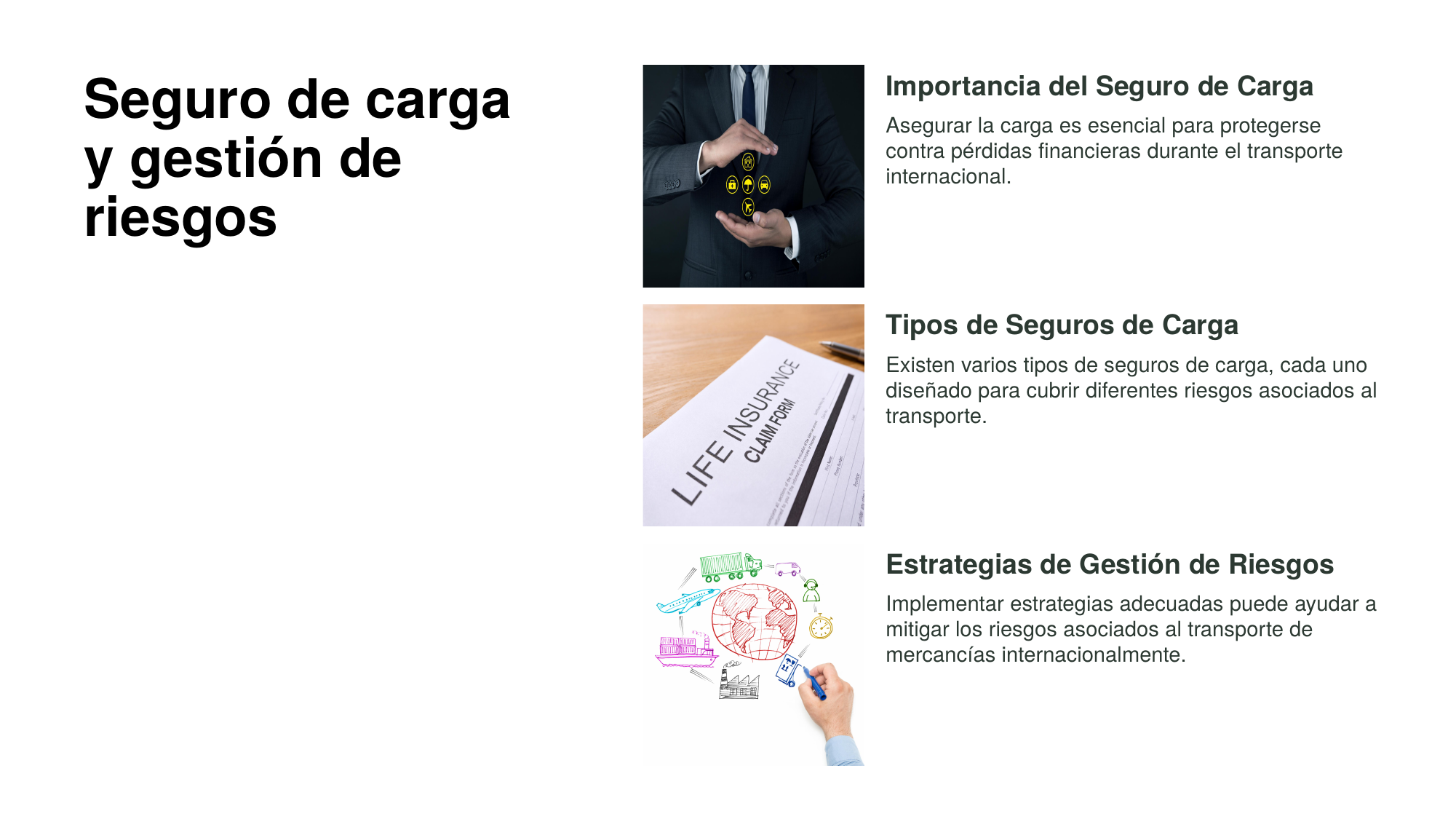

# Seguro de carga y gestión de riesgos
Importancia del Seguro de Carga
Asegurar la carga es esencial para protegerse contra pérdidas financieras durante el transporte internacional.
Tipos de Seguros de Carga
Existen varios tipos de seguros de carga, cada uno diseñado para cubrir diferentes riesgos asociados al transporte.
Estrategias de Gestión de Riesgos
Implementar estrategias adecuadas puede ayudar a mitigar los riesgos asociados al transporte de mercancías internacionalmente.